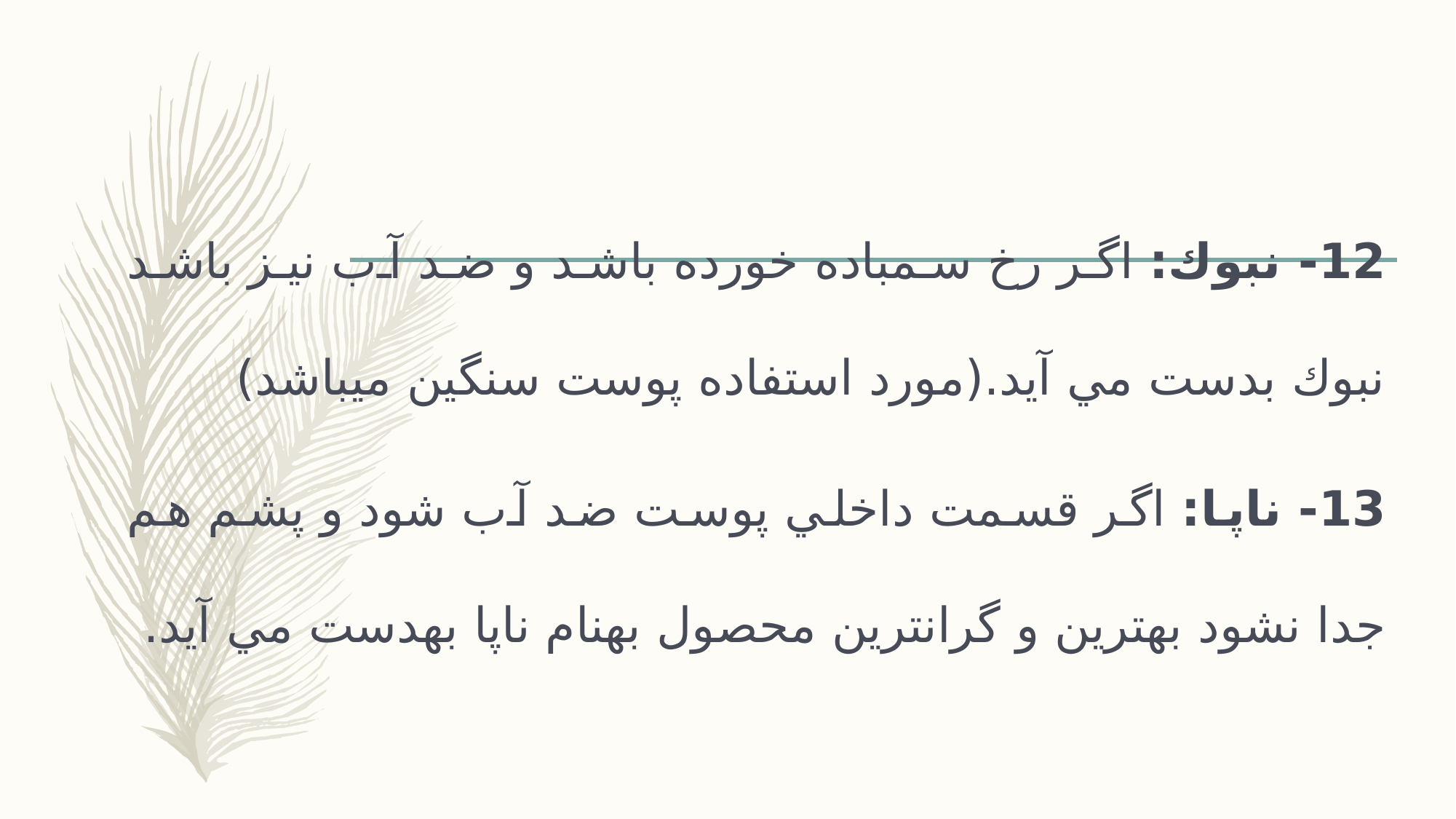

#
12- نبوك: اگر رخ سمباده خورده باشد و ضد آب نيز باشد نبوك بدست مي آيد.(مورد استفاده پوست سنگین می­باشد)
13- ناپا: اگر قسمت داخلي پوست ضد آب شود و پشم هم جدا نشود بهترين و گران­ترين محصول به­نام ناپا به­دست مي آيد.